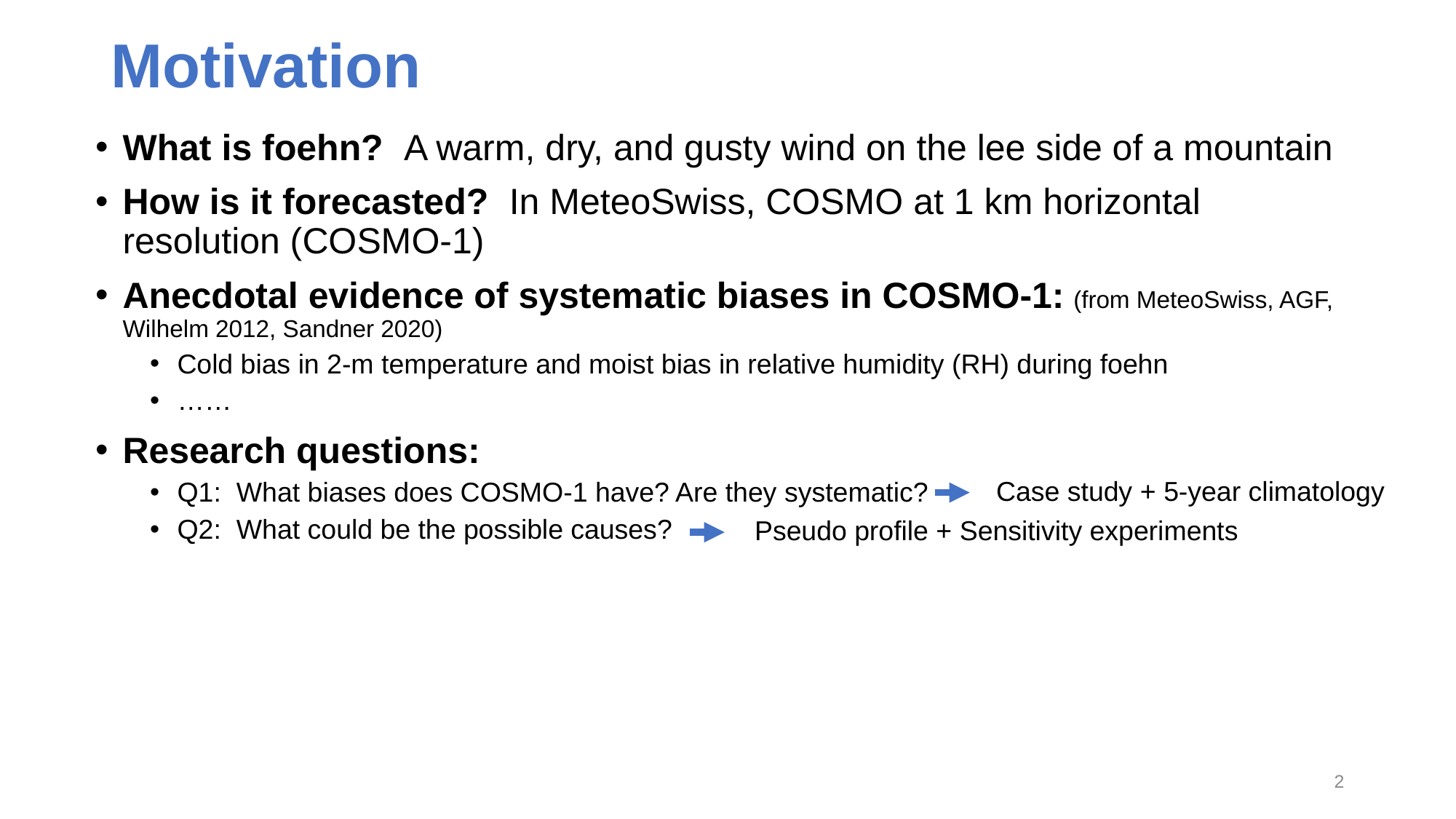

# Motivation
What is foehn?  A warm, dry, and gusty wind on the lee side of a mountain
How is it forecasted?  In MeteoSwiss, COSMO at 1 km horizontal resolution (COSMO-1)
Anecdotal evidence of systematic biases in COSMO-1: (from MeteoSwiss, AGF, Wilhelm 2012, Sandner 2020)
Cold bias in 2-m temperature and moist bias in relative humidity (RH) during foehn
……
Research questions:
Q1:  What biases does COSMO-1 have? Are they systematic?
Q2:  What could be the possible causes?

Case study + 5-year climatology
Pseudo profile + Sensitivity experiments
2